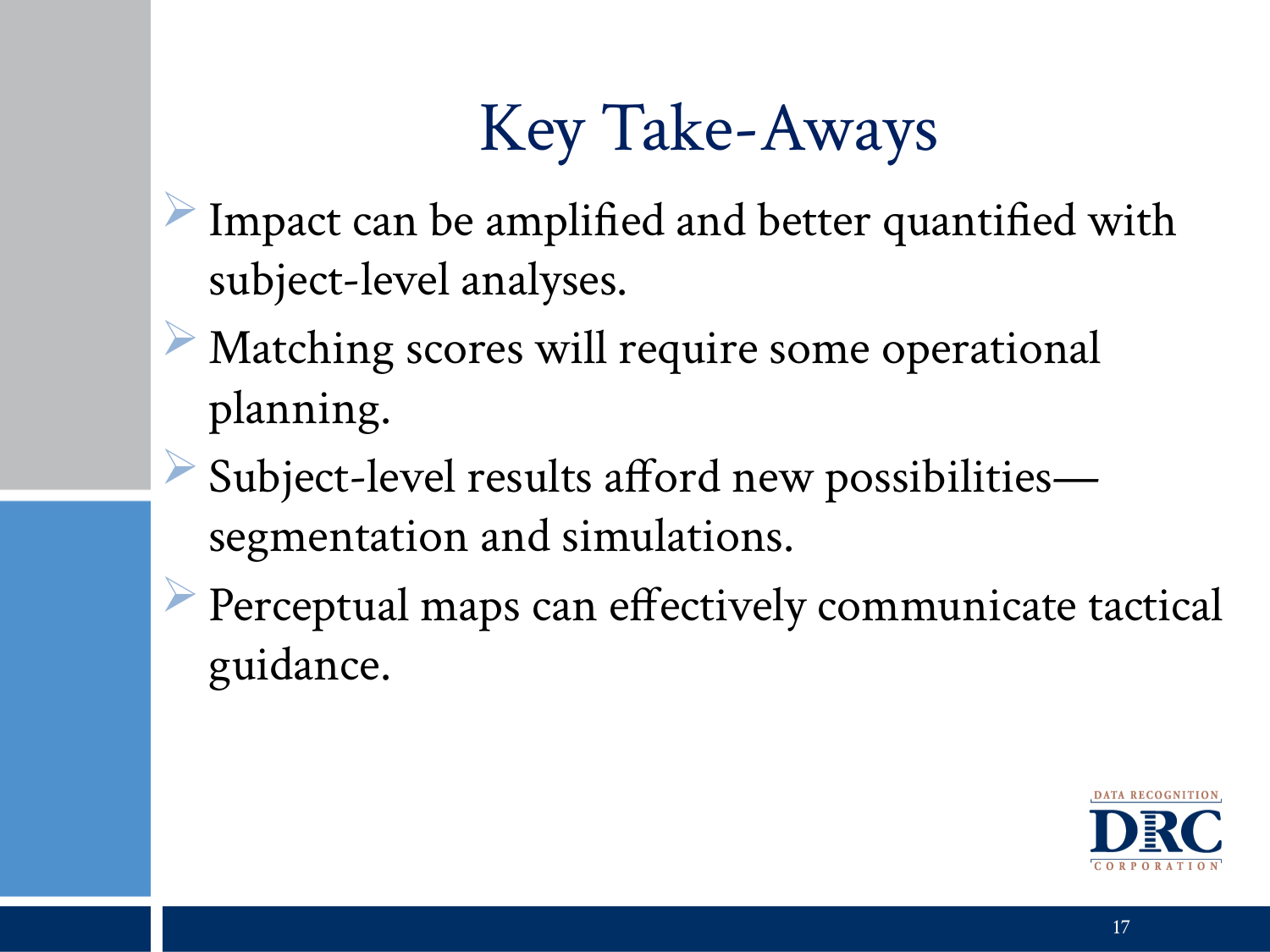

# Key Take-Aways
Impact can be amplified and better quantified with subject-level analyses.
Matching scores will require some operational  planning.
Subject-level results afford new possibilities—segmentation and simulations.
Perceptual maps can effectively communicate tactical guidance.
17